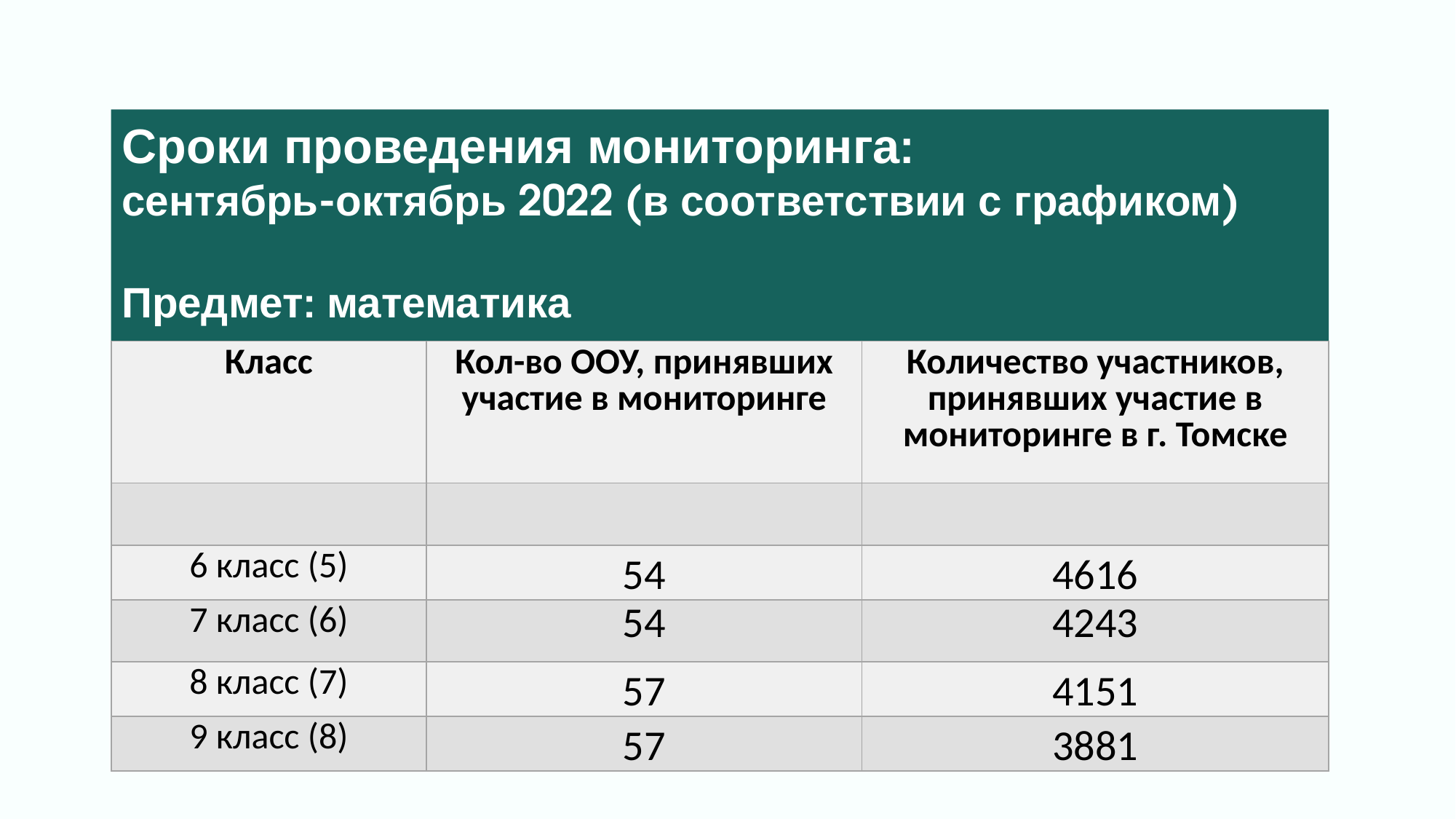

Сроки проведения мониторинга:
сентябрь-октябрь 2022 (в соответствии с графиком)

Предмет: математика

.
| Класс | Кол-во ООУ, принявших участие в мониторинге | Количество участников, принявших участие в мониторинге в г. Томске |
| --- | --- | --- |
|  |  |  |
| 6 класс (5) | 54 | 4616 |
| 7 класс (6) | 54 | 4243 |
| 8 класс (7) | 57 | 4151 |
| 9 класс (8) | 57 | 3881 |
Текст